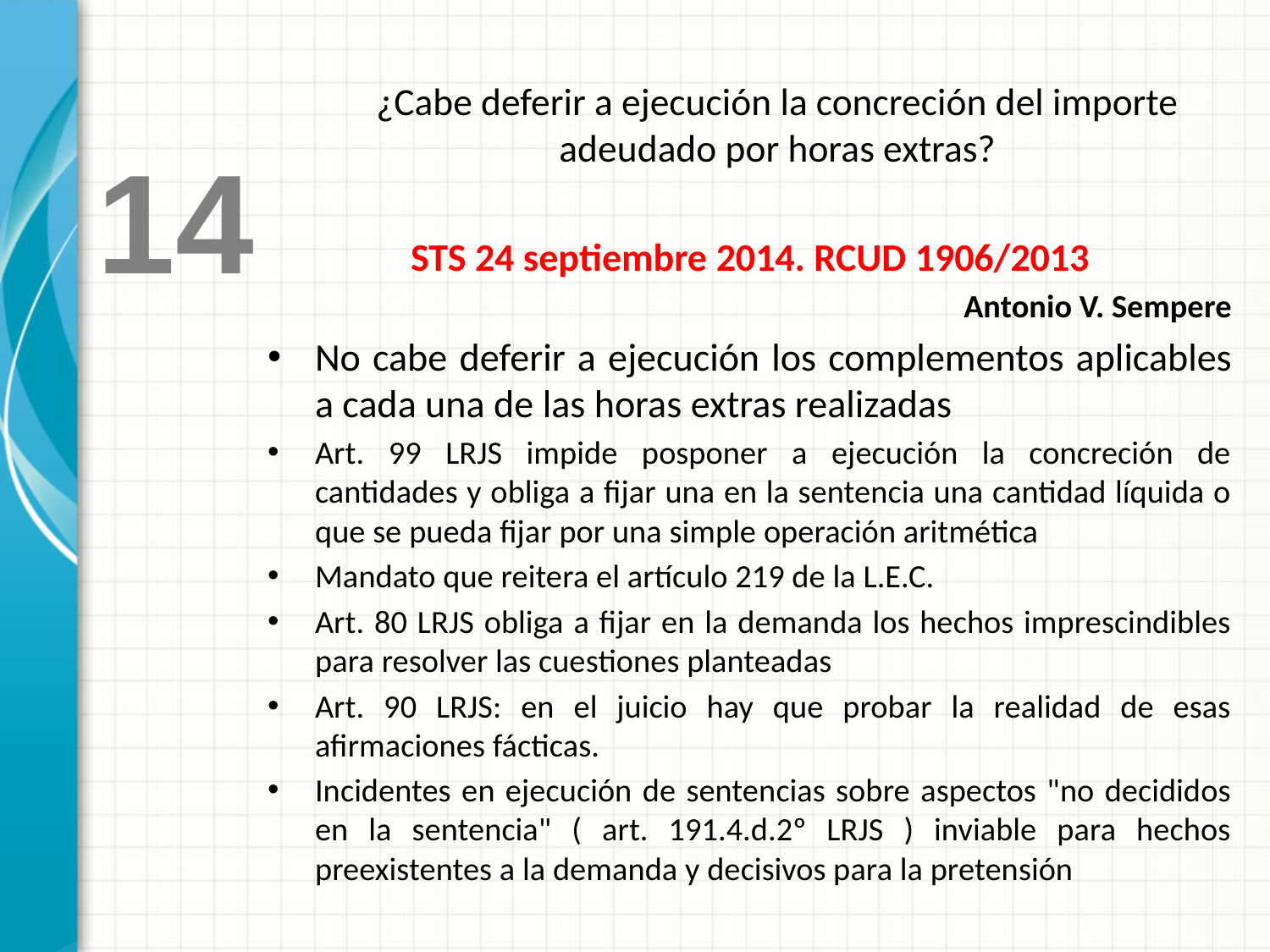

¿Cabe deferir a ejecución la concreción del importe adeudado por horas extras?
14
STS 24 septiembre 2014. RCUD 1906/2013
Antonio V. Sempere
No cabe deferir a ejecución los complementos aplicables a cada una de las horas extras realizadas
Art. 99 LRJS impide posponer a ejecución la concreción de cantidades y obliga a fijar una en la sentencia una cantidad líquida o que se pueda fijar por una simple operación aritmética
Mandato que reitera el artículo 219 de la L.E.C.
Art. 80 LRJS obliga a fijar en la demanda los hechos imprescindibles para resolver las cuestiones planteadas
Art. 90 LRJS: en el juicio hay que probar la realidad de esas afirmaciones fácticas.
Incidentes en ejecución de sentencias sobre aspectos "no decididos en la sentencia" ( art. 191.4.d.2º LRJS ) inviable para hechos preexistentes a la demanda y decisivos para la pretensión